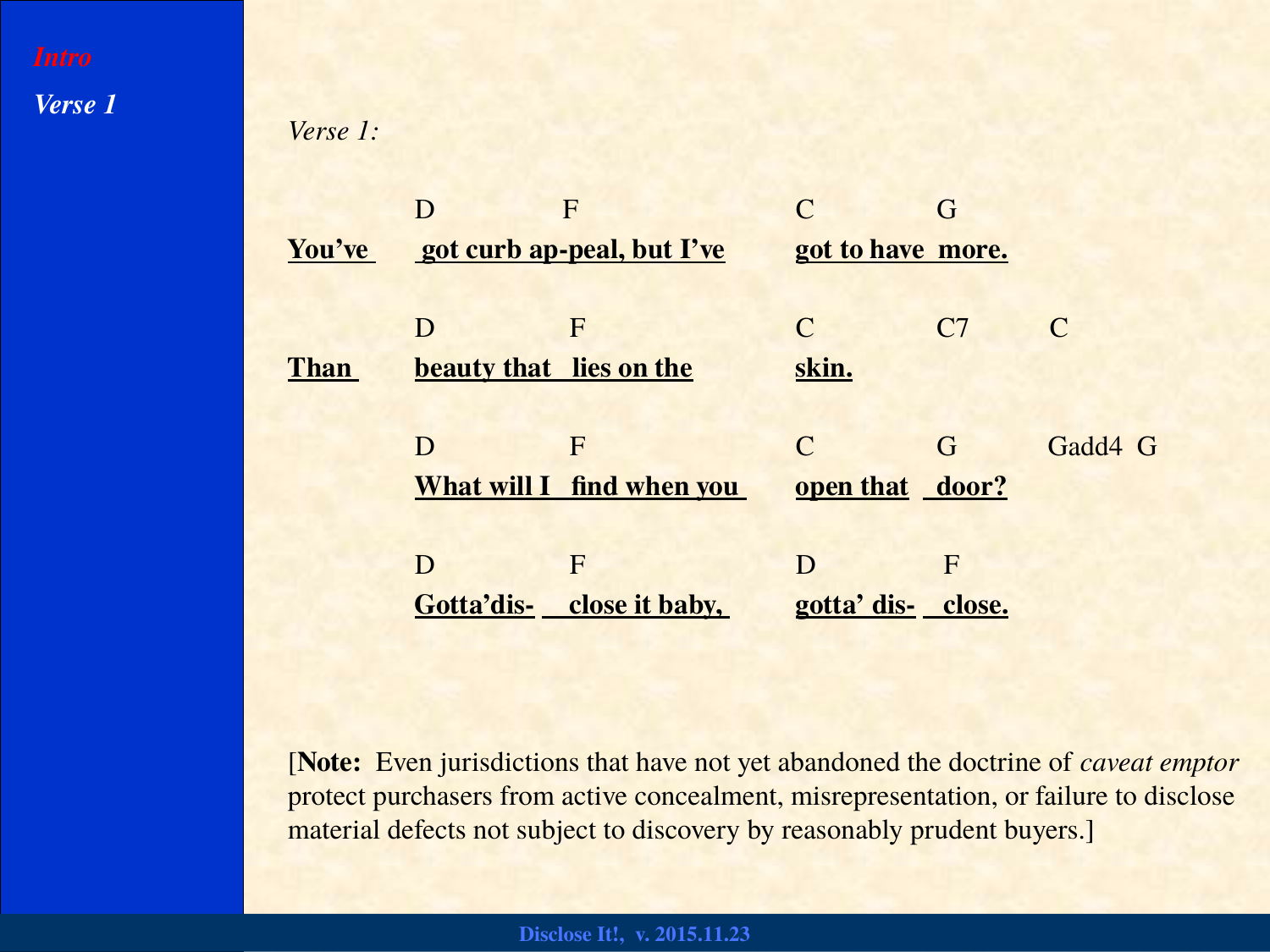

Intro
Verse 1
Verse 2
Refrain
Verse 3
Verse 4
Refrain
Bridge
Verse 1 (reprise)
Coda
Verse 1:

	D	   F		C	  G
You’ve 	 got curb ap-peal, but I’ve	got to have  more.

	D	    F		C	  C7	C
Than 	beauty that   lies on the	skin.

	D	    F		C	  G             Gadd4  G
	What will I   find when you 	open that	  door?

	D	    F		D	   F
	Gotta’dis-	    close it baby, 	gotta’ dis-	   close.

[Note:  Even jurisdictions that have not yet abandoned the doctrine of caveat emptor protect purchasers from active concealment, misrepresentation, or failure to disclose material defects not subject to discovery by reasonably prudent buyers.]

Disclose It!,  v. 2015.11.23